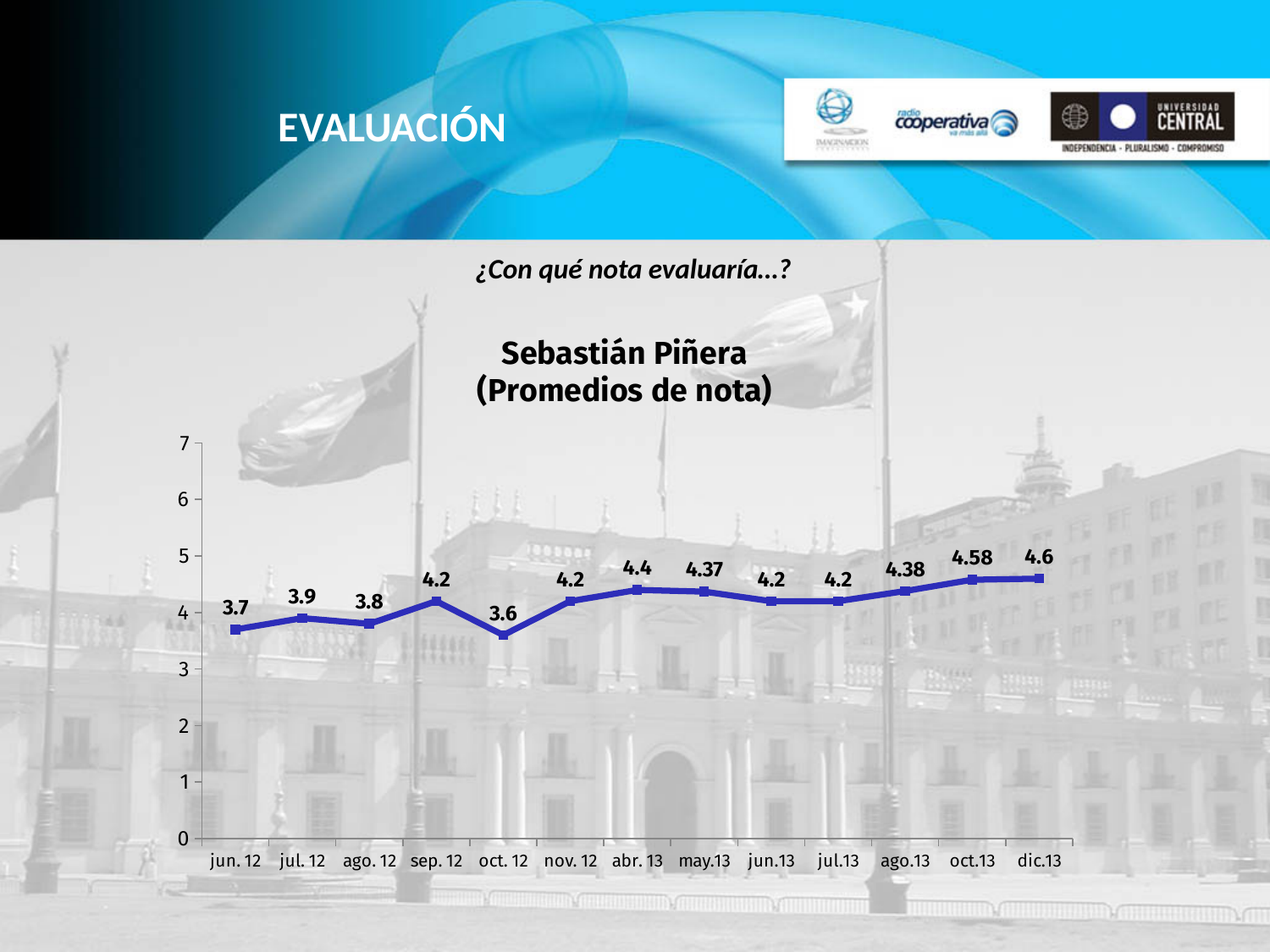

# EVALUACIÓN
¿Con qué nota evaluaría…?

### Chart: Sebastián Piñera
(Promedios de nota)

| Category |  |
|---|---|
| jun. 12 | 3.7 |
| jul. 12 | 3.9 |
| ago. 12 | 3.8 |
| sep. 12 | 4.2 |
| oct. 12 | 3.6 |
| nov. 12 | 4.2 |
| abr. 13 | 4.4 |
| may.13 | 4.37 |
| jun.13 | 4.2 |
| jul.13 | 4.2 |
| ago.13 | 4.38 |
| oct.13 | 4.58 |
| dic.13 | 4.6 |